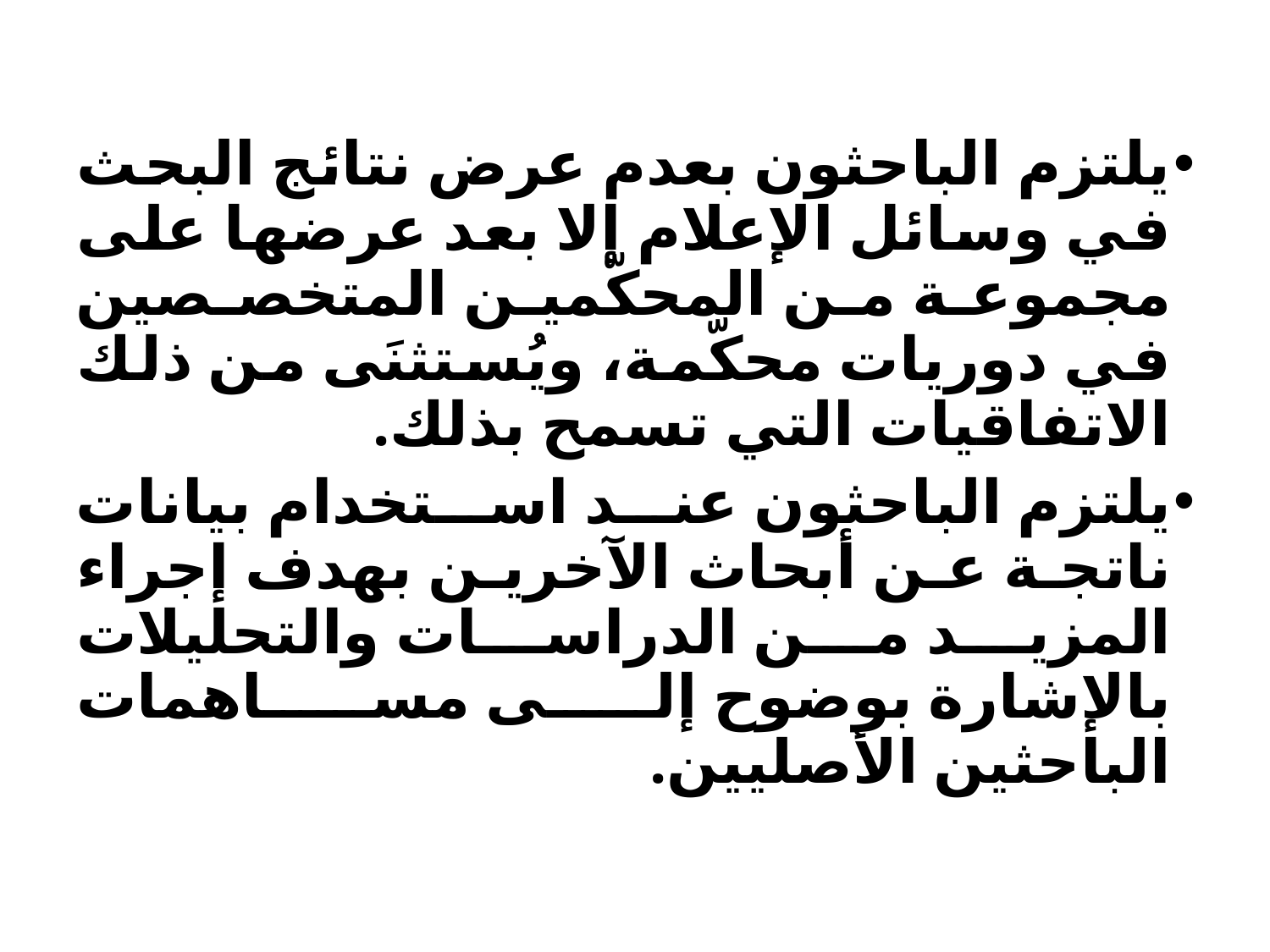

يلتزم الباحثون بعدم عرض نتائج البحث في وسائل الإعلام إلا بعد عرضها على مجموعة من المحكّمين المتخصصين في دوريات محكّمة، ويُستثنَى من ذلك الاتفاقيات التي تسمح بذلك.
يلتزم الباحثون عند استخدام بيانات ناتجة عن أبحاث الآخرين بهدف إجراء المزيد من الدراسات والتحليلات بالإشارة بوضوح إلى مساهمات الباحثين الأصليين.